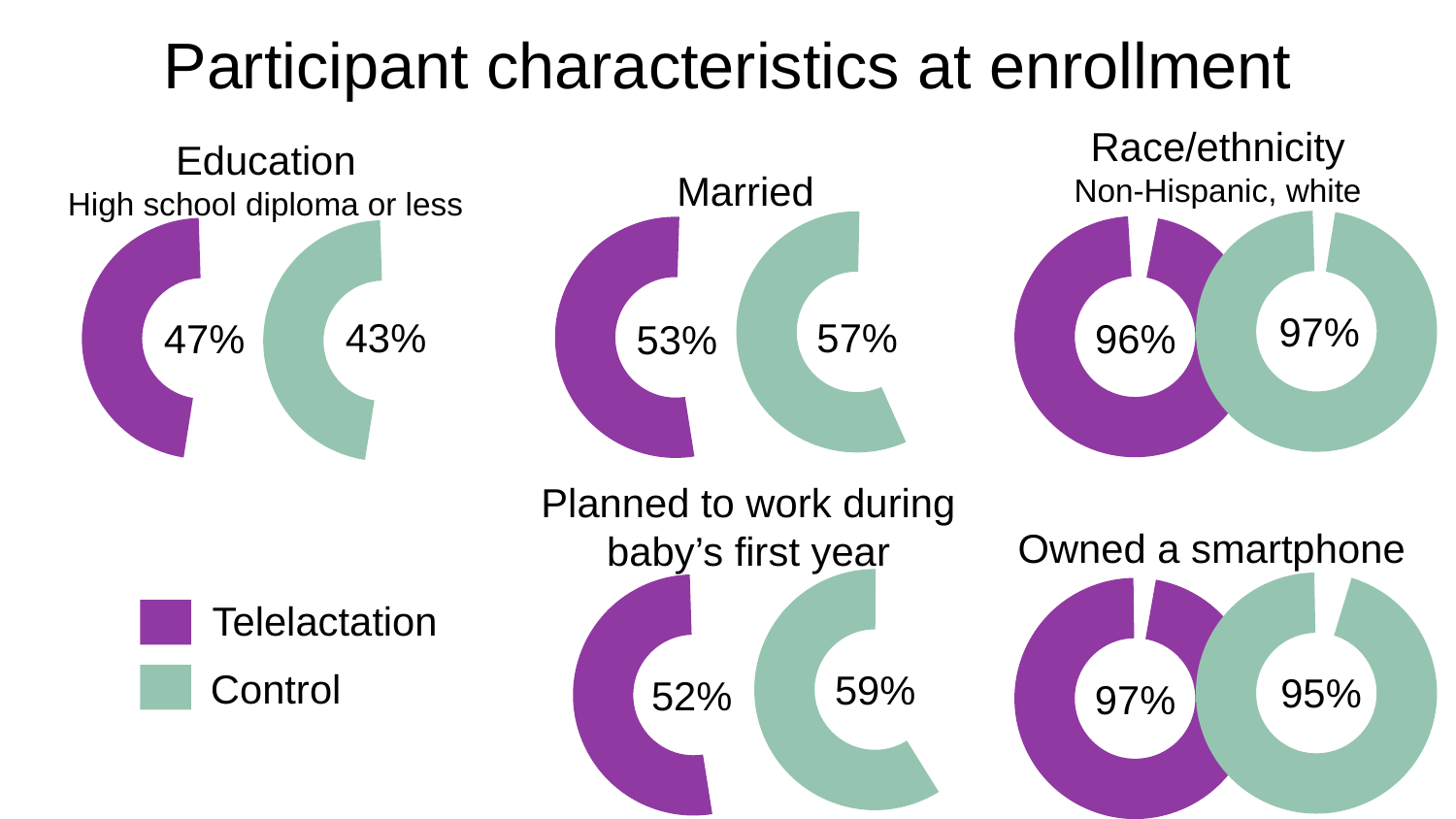

Participant characteristics at enrollment
Race/ethnicity
Non-Hispanic, white
Education
High school diploma or less
Married

### Chart

| Category | % |
|---|---|
| White | 0.97 |
| No | 0.03 |
97%

### Chart

| Category | % |
|---|---|
| Married | 0.57 |
| No | 0.43 |
57%

### Chart

| Category | % |
|---|---|
| White | 0.96 |
| No | 0.04 |
96%

### Chart

| Category | % |
|---|---|
| Married | 0.53 |
| No | 0.47 |
53%

### Chart

| Category | % |
|---|---|
| High school diploma or less | 0.47 |
| More | 0.53 |
47%

### Chart

| Category | % |
|---|---|
| High school diploma or less | 0.47 |
| More | 0.53 |
43%
Planned to work during baby’s first year
Owned a smartphone

### Chart

| Category | % |
|---|---|
| Work | 0.59 |
| No | 0.41 |
59%

### Chart

| Category | % |
|---|---|
| Phone | 0.95 |
| No | 0.05 |
95%

### Chart

| Category | % |
|---|---|
| Work | 0.52 |
| No | 0.48 |
52%

### Chart

| Category | % |
|---|---|
| Phone | 0.97 |
| No | 0.03 |
97%
Telelactation

Control